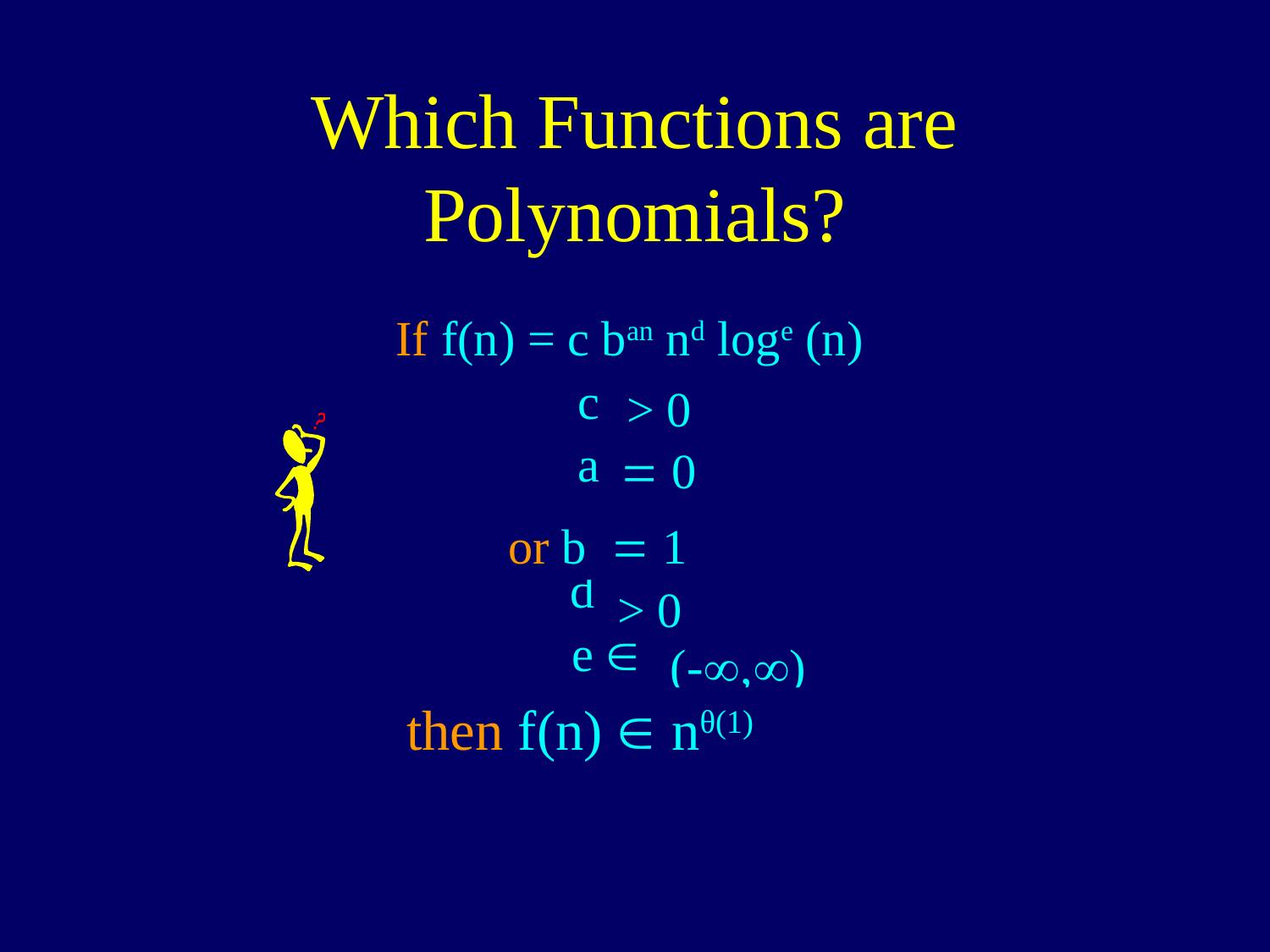

# Which Functions are Polynomials?
If f(n) = c ban nd loge (n)
c ∈ ?
a ∈ ?
b ∈ ?
d ∈ ?
e ∈ ?

> 0

= 0
or b = 1
> 0
(-∞,∞)
then f(n) ∈ nθ(1)